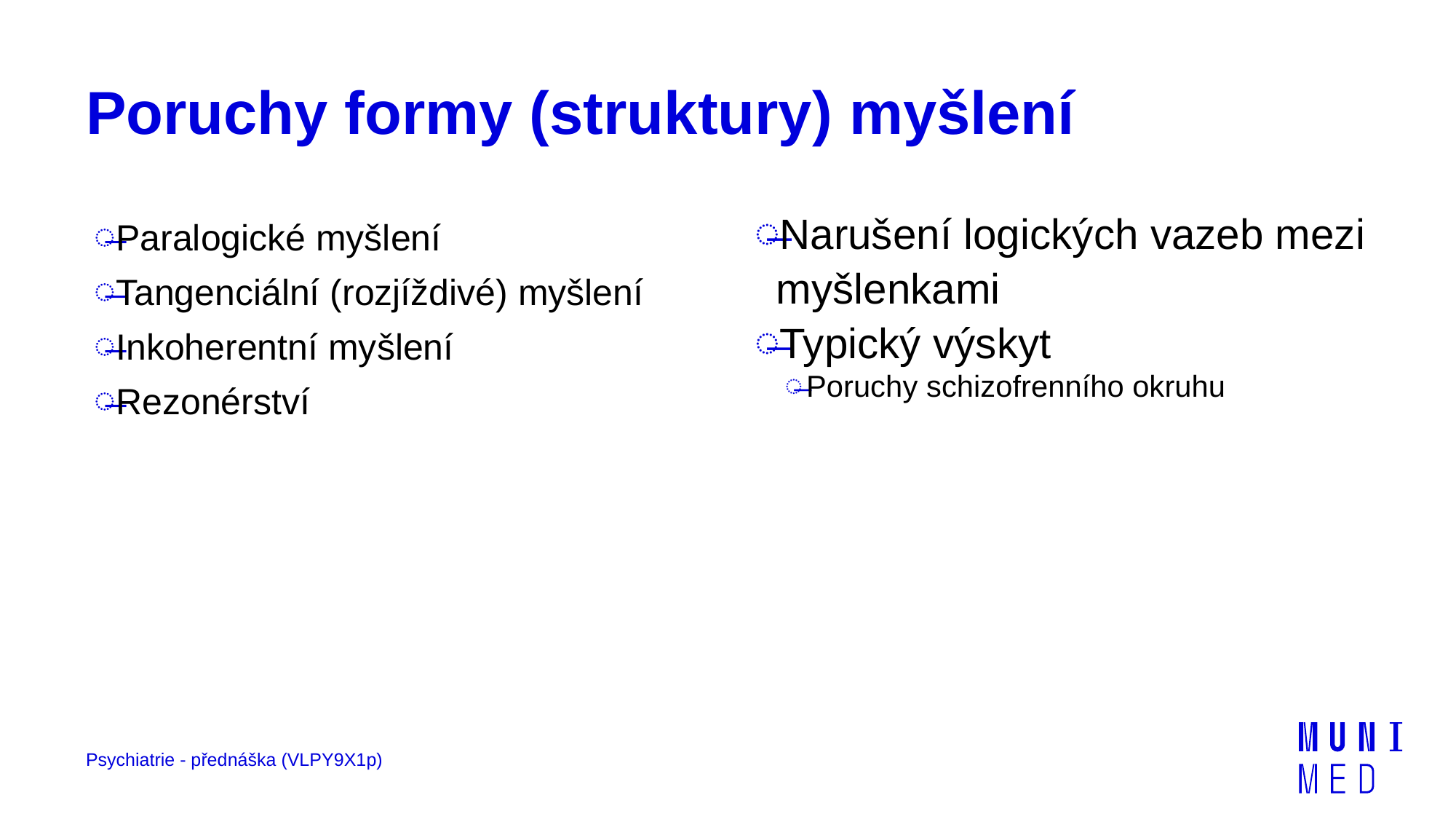

# Poruchy formy (struktury) myšlení
Paralogické myšlení
Tangenciální (rozjíždivé) myšlení
Inkoherentní myšlení
Rezonérství
Narušení logických vazeb mezi myšlenkami
Typický výskyt
Poruchy schizofrenního okruhu
Psychiatrie - přednáška (VLPY9X1p)